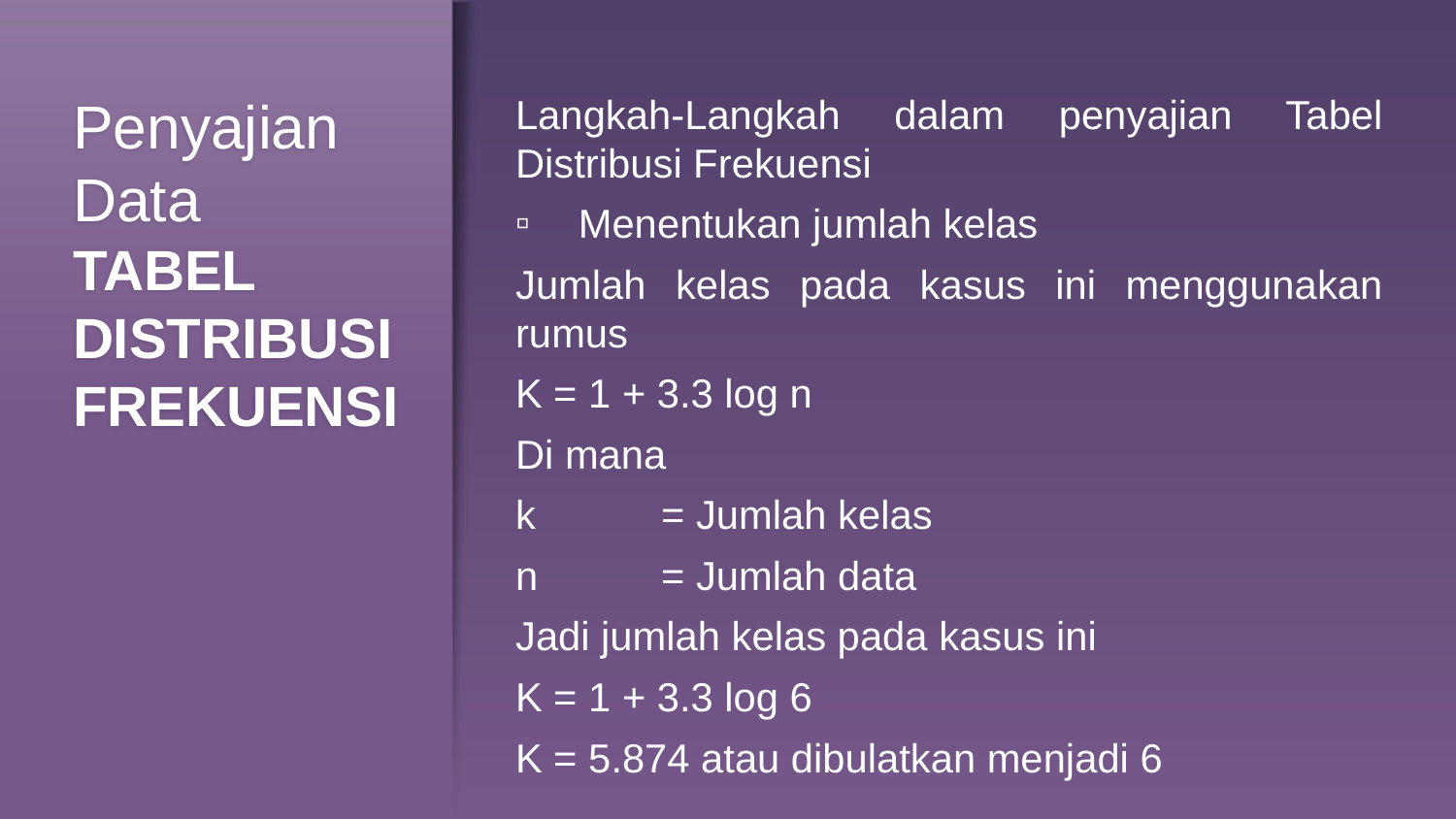

# Penyajian Data TABEL DISTRIBUSI FREKUENSI
Langkah-Langkah dalam penyajian Tabel Distribusi Frekuensi
Menentukan jumlah kelas
Jumlah kelas pada kasus ini menggunakan rumus
K = 1 + 3.3 log n
Di mana
k	= Jumlah kelas
n	= Jumlah data
Jadi jumlah kelas pada kasus ini
K = 1 + 3.3 log 6
K = 5.874 atau dibulatkan menjadi 6